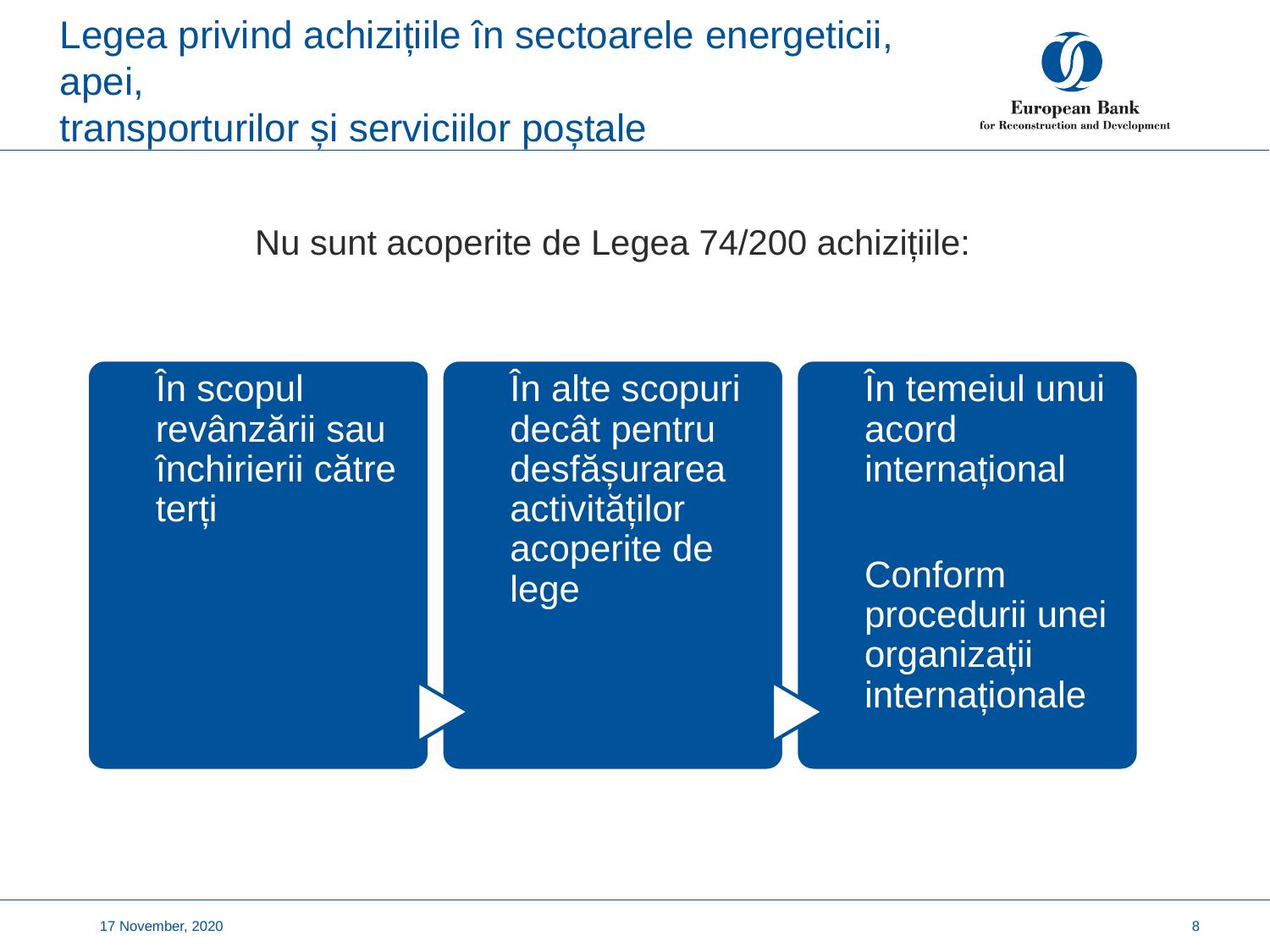

# Legea privind achizițiile în sectoarele energeticii, apei, transporturilor și serviciilor poștale
Nu sunt acoperite de Legea 74/200 achizițiile:
În scopul revânzării sau închirierii către terți
În alte scopuri decât pentru desfășurarea activităților acoperite de lege
În temeiul unui acord internațional

Conform procedurii unei organizații internaționale

17 November, 2020
8